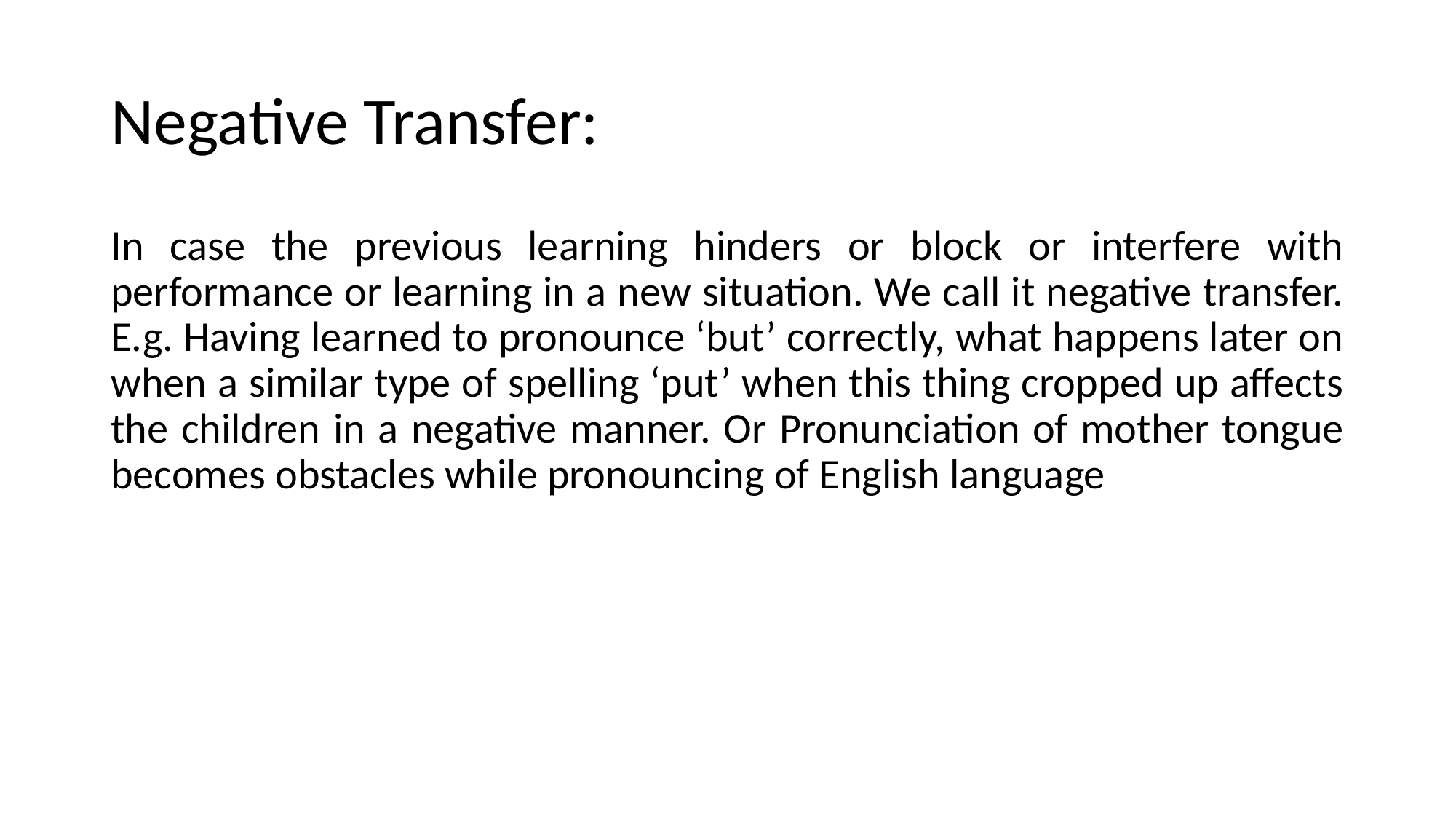

# Negative Transfer:
In case the previous learning hinders or block or interfere with performance or learning in a new situation. We call it negative transfer. E.g. Having learned to pronounce ‘but’ correctly, what happens later on when a similar type of spelling ‘put’ when this thing cropped up affects the children in a negative manner. Or Pronunciation of mother tongue becomes obstacles while pronouncing of English language